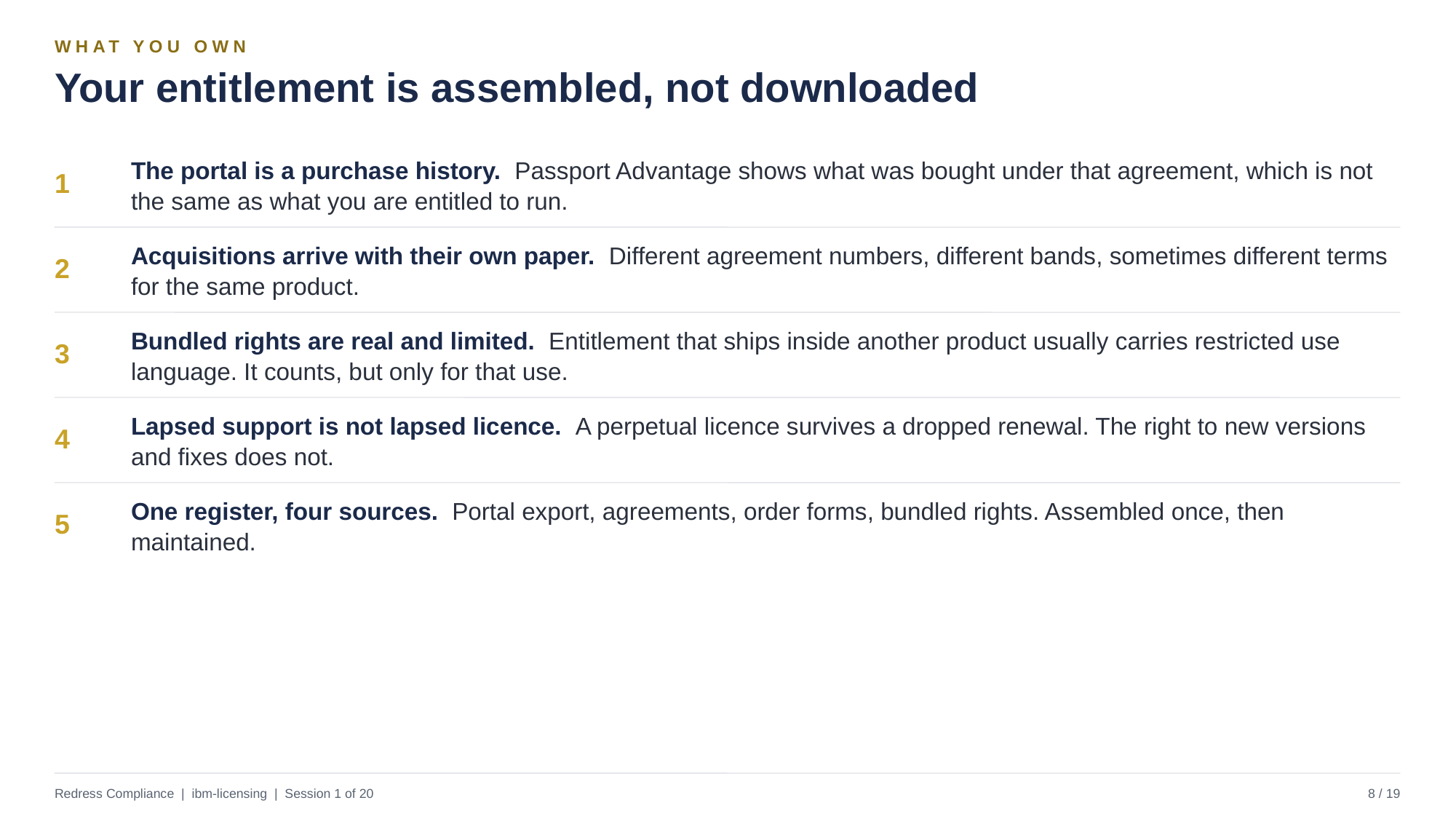

WHAT YOU OWN
Your entitlement is assembled, not downloaded
The portal is a purchase history.  Passport Advantage shows what was bought under that agreement, which is not the same as what you are entitled to run.
1

Acquisitions arrive with their own paper.  Different agreement numbers, different bands, sometimes different terms for the same product.
2

Bundled rights are real and limited.  Entitlement that ships inside another product usually carries restricted use language. It counts, but only for that use.
3

Lapsed support is not lapsed licence.  A perpetual licence survives a dropped renewal. The right to new versions and fixes does not.
4

One register, four sources.  Portal export, agreements, order forms, bundled rights. Assembled once, then maintained.
5

Redress Compliance  |  ibm-licensing  |  Session 1 of 20
8 / 19